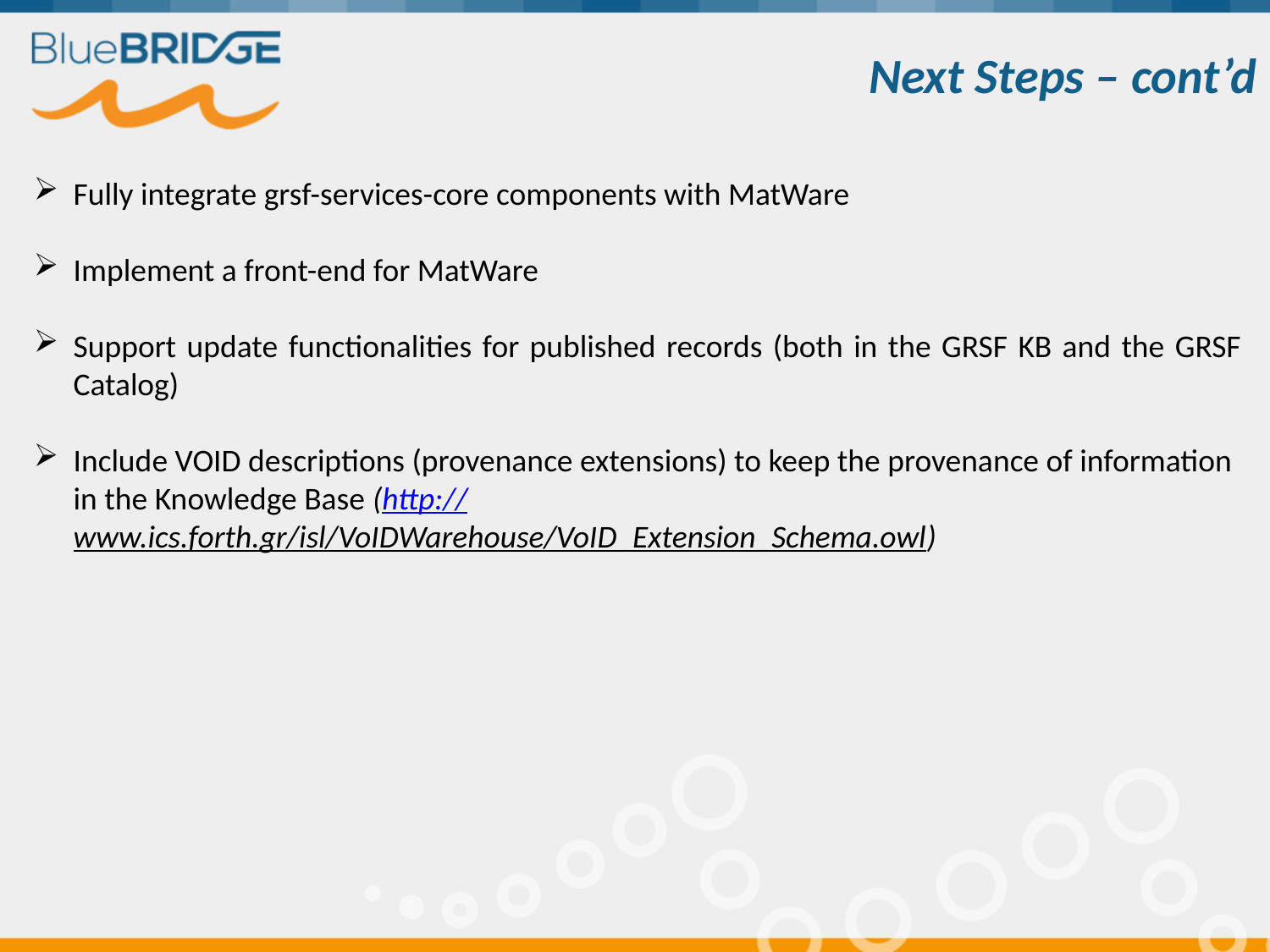

# Next Steps – cont’d
Fully integrate grsf-services-core components with MatWare

Implement a front-end for MatWare

Support update functionalities for published records (both in the GRSF KB and the GRSF Catalog)

Include VOID descriptions (provenance extensions) to keep the provenance of information in the Knowledge Base (http://www.ics.forth.gr/isl/VoIDWarehouse/VoID_Extension_Schema.owl)